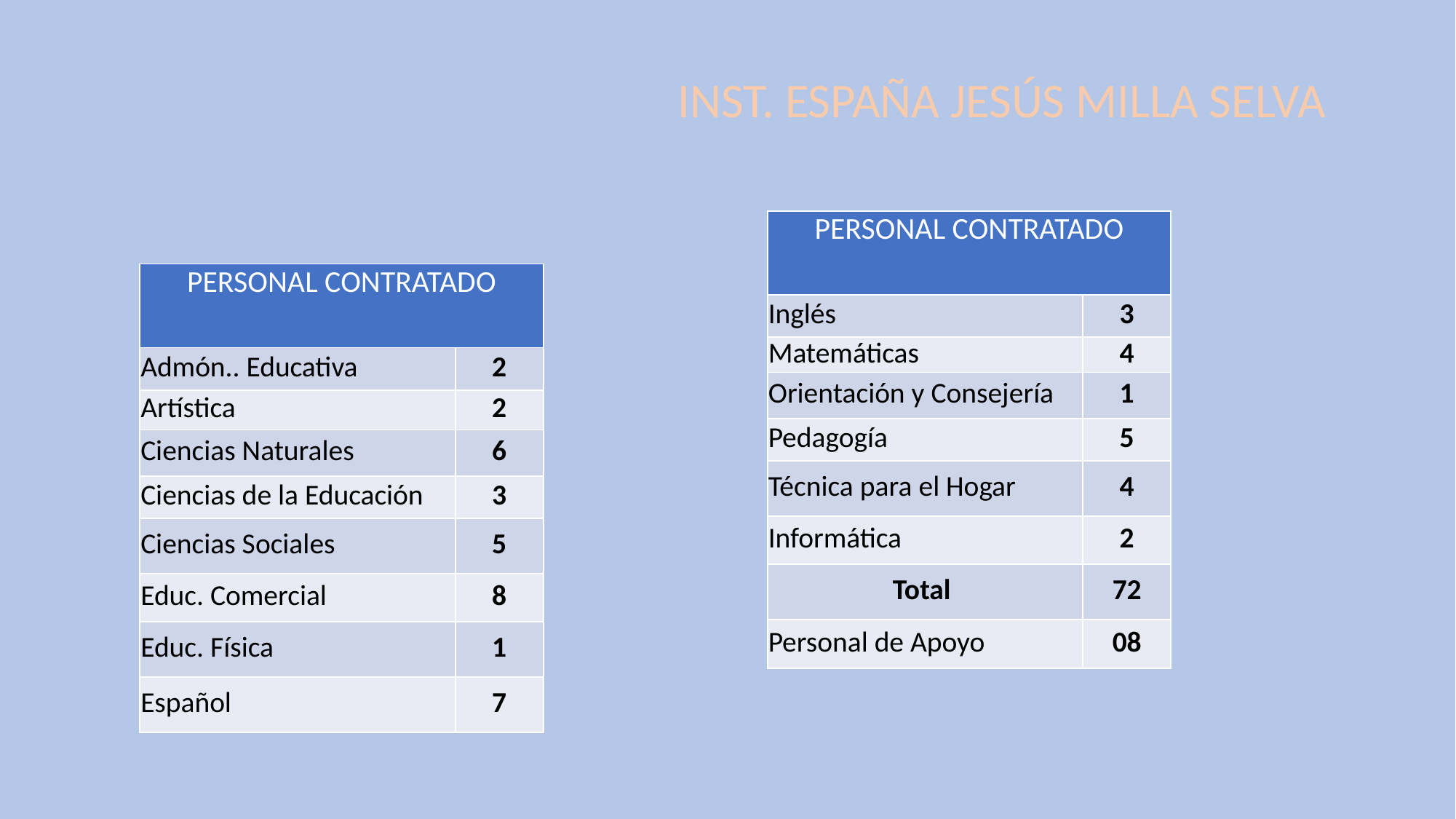

INST. ESPAÑA JESÚS MILLA SELVA
| PERSONAL CONTRATADO |  |
| --- | --- |
| Inglés | 3 |
| Matemáticas | 4 |
| Orientación y Consejería | 1 |
| Pedagogía | 5 |
| Técnica para el Hogar | 4 |
| Informática | 2 |
| Total | 72 |
| Personal de Apoyo | 08 |
| PERSONAL CONTRATADO |  |
| --- | --- |
| Admón.. Educativa | 2 |
| Artística | 2 |
| Ciencias Naturales | 6 |
| Ciencias de la Educación | 3 |
| Ciencias Sociales | 5 |
| Educ. Comercial | 8 |
| Educ. Física | 1 |
| Español | 7 |